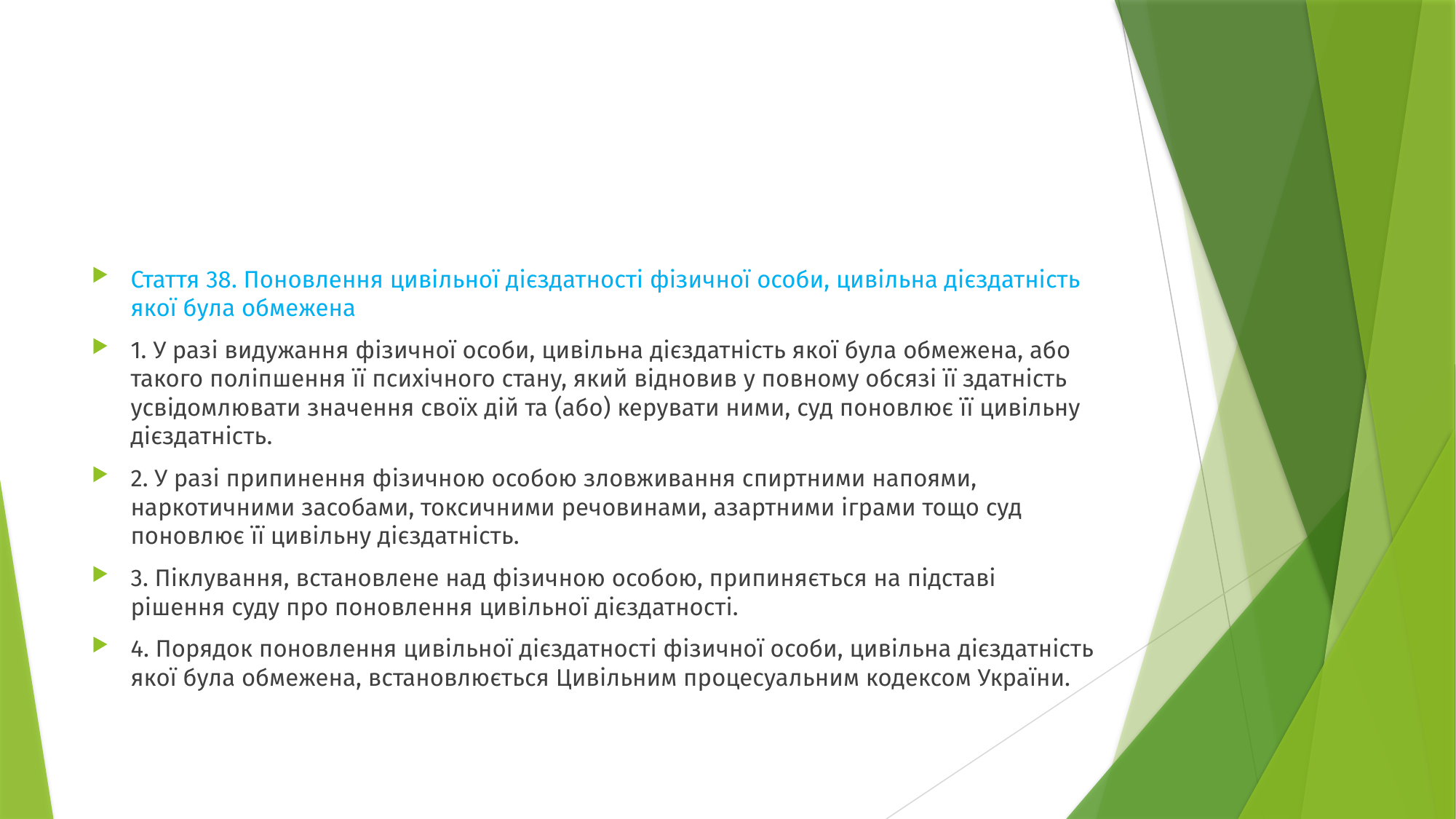

#
Стаття 38. Поновлення цивільної дієздатності фізичної особи, цивільна дієздатність якої була обмежена
1. У разі видужання фізичної особи, цивільна дієздатність якої була обмежена, або такого поліпшення її психічного стану, який відновив у повному обсязі її здатність усвідомлювати значення своїх дій та (або) керувати ними, суд поновлює її цивільну дієздатність.
2. У разі припинення фізичною особою зловживання спиртними напоями, наркотичними засобами, токсичними речовинами, азартними іграми тощо суд поновлює її цивільну дієздатність.
3. Піклування, встановлене над фізичною особою, припиняється на підставі рішення суду про поновлення цивільної дієздатності.
4. Порядок поновлення цивільної дієздатності фізичної особи, цивільна дієздатність якої була обмежена, встановлюється Цивільним процесуальним кодексом України.